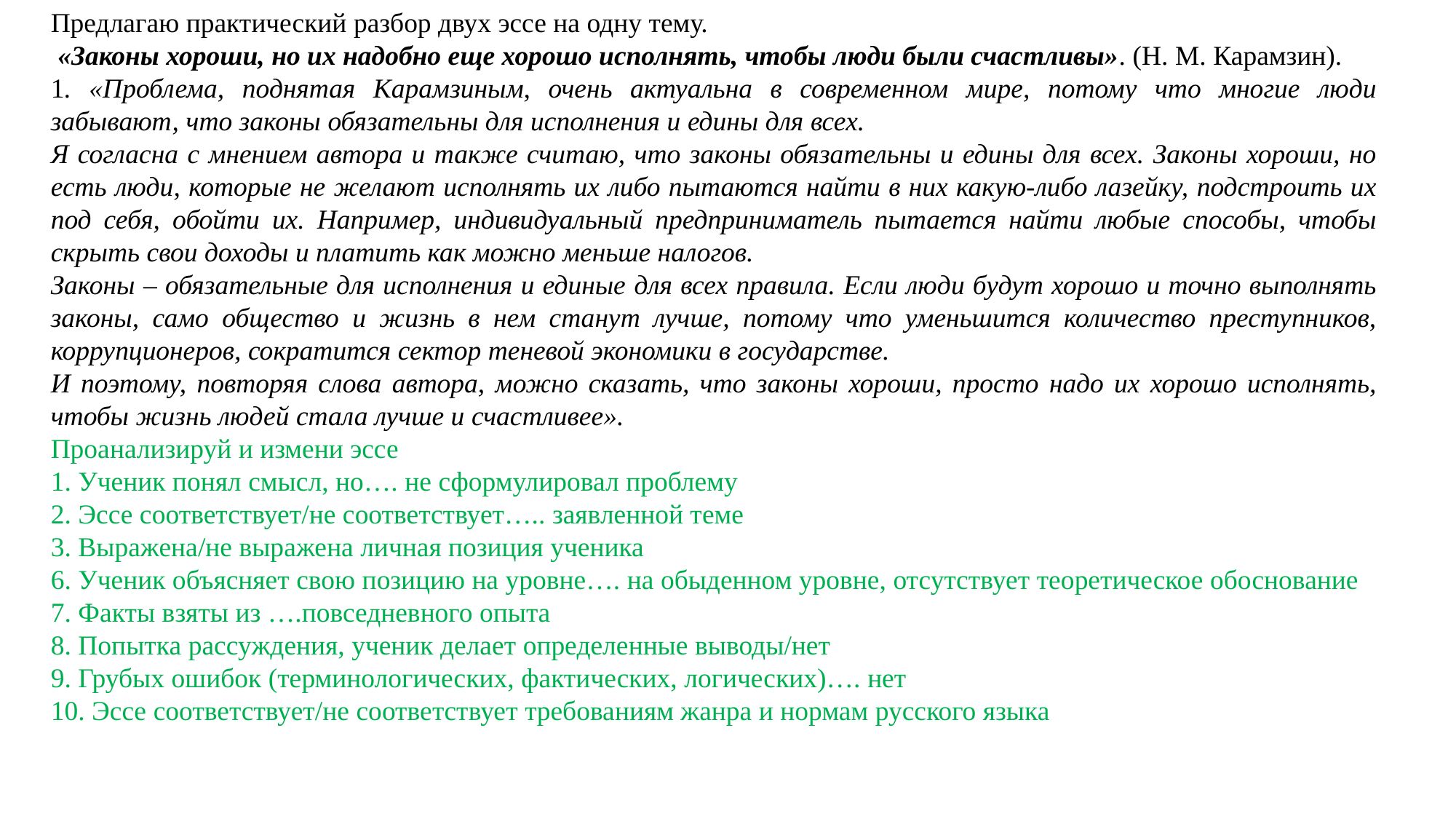

Предлагаю практический разбор двух эссе на одну тему.
 «Законы хороши, но их надобно еще хорошо исполнять, чтобы люди были счастливы». (Н. М. Карамзин).
1. «Проблема, поднятая Карамзиным, очень актуальна в современном мире, потому что многие люди забывают, что законы обязательны для исполнения и едины для всех.
Я согласна с мнением автора и также считаю, что законы обязательны и едины для всех. Законы хороши, но есть люди, которые не желают исполнять их либо пытаются найти в них какую-либо лазейку, подстроить их под себя, обойти их. Например, индивидуальный предприниматель пытается найти любые способы, чтобы скрыть свои доходы и платить как можно меньше налогов.
Законы – обязательные для исполнения и единые для всех правила. Если люди будут хорошо и точно выполнять законы, само общество и жизнь в нем станут лучше, потому что уменьшится количество преступников, коррупционеров, сократится сектор теневой экономики в государстве.
И поэтому, повторяя слова автора, можно сказать, что законы хороши, просто надо их хорошо исполнять, чтобы жизнь людей стала лучше и счастливее».
Проанализируй и измени эссе
1. Ученик понял смысл, но…. не сформулировал проблему
2. Эссе соответствует/не соответствует….. заявленной теме
3. Выражена/не выражена личная позиция ученика
6. Ученик объясняет свою позицию на уровне…. на обыденном уровне, отсутствует теоретическое обоснование
7. Факты взяты из ….повседневного опыта
8. Попытка рассуждения, ученик делает определенные выводы/нет
9. Грубых ошибок (терминологических, фактических, логических)…. нет
10. Эссе соответствует/не соответствует требованиям жанра и нормам русского языка